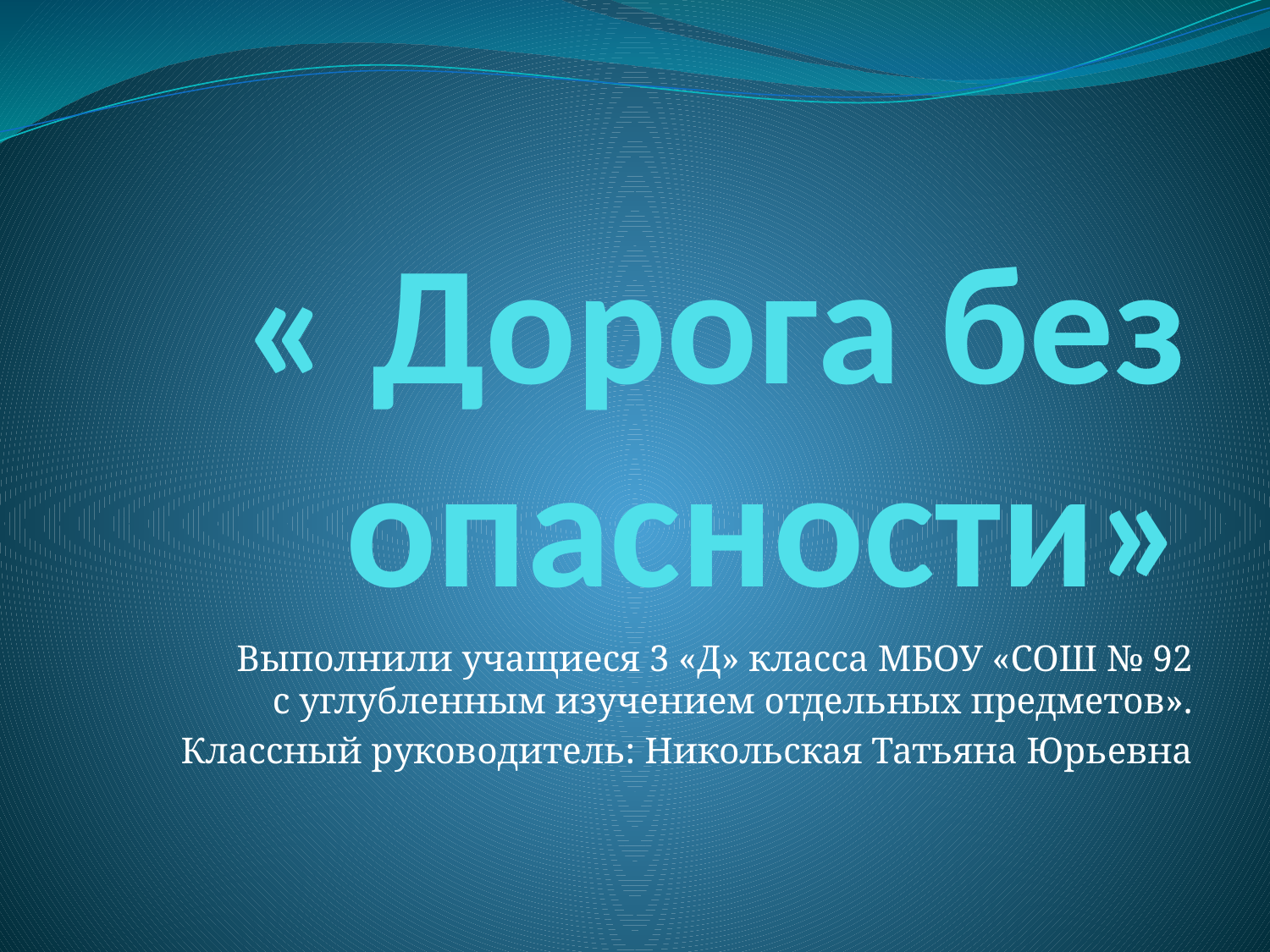

Выполнили учащиеся 3 «Д» класса МБОУ «СОШ № 92
 с углубленным изучением отдельных предметов».
Классный руководитель: Никольская Татьяна Юрьевна
# « Дорога без опасности»